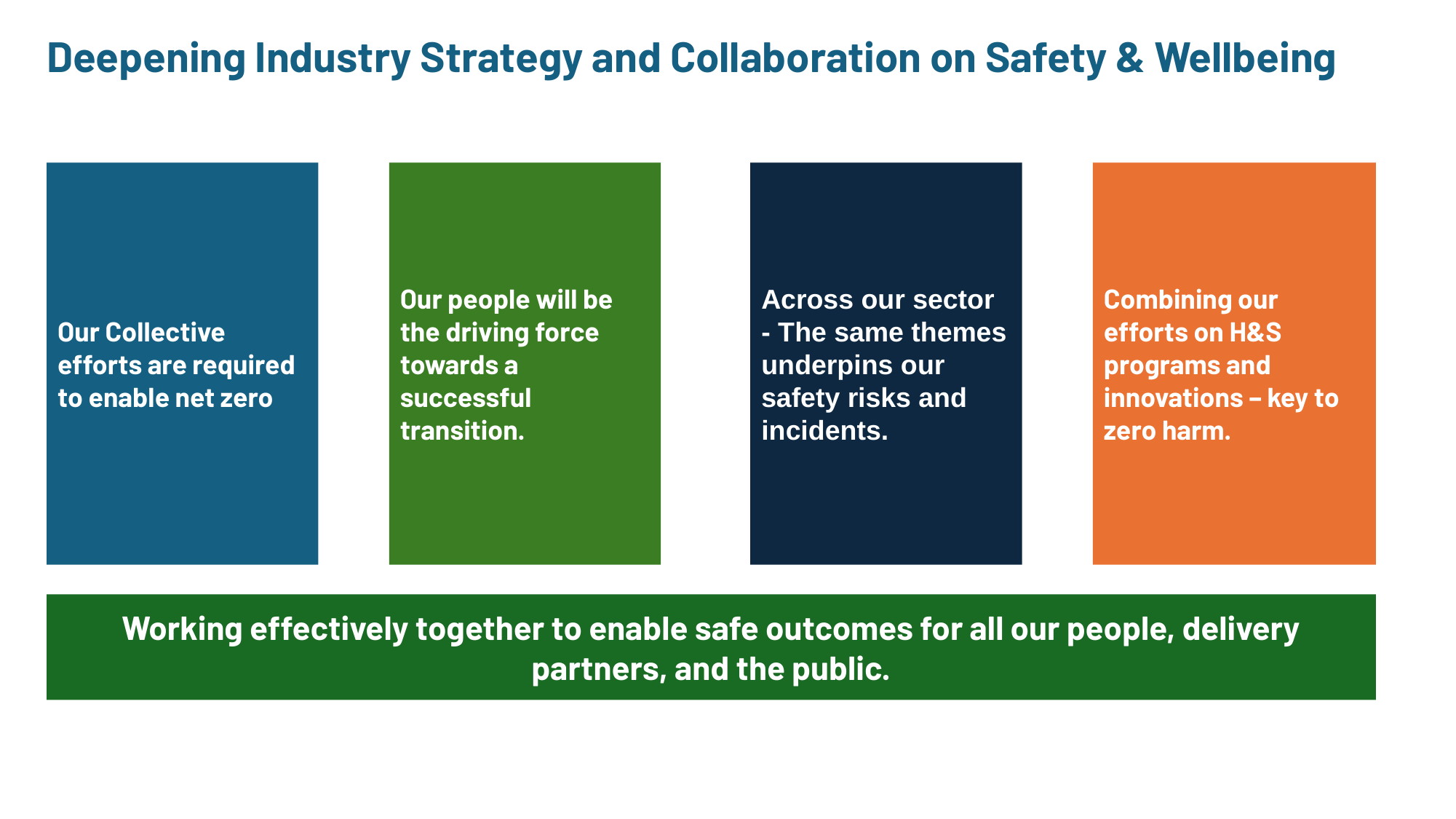

Deepening Industry Strategy and Collaboration on Safety & Wellbeing
Our Collective efforts are required to enable net zero
Our people will be the driving force towards a successful transition.
Across our sector - The same themes underpins our safety risks and incidents.
Combining our efforts on H&S programs and innovations – key to zero harm.
Working effectively together to enable safe outcomes for all our people, delivery partners, and the public.